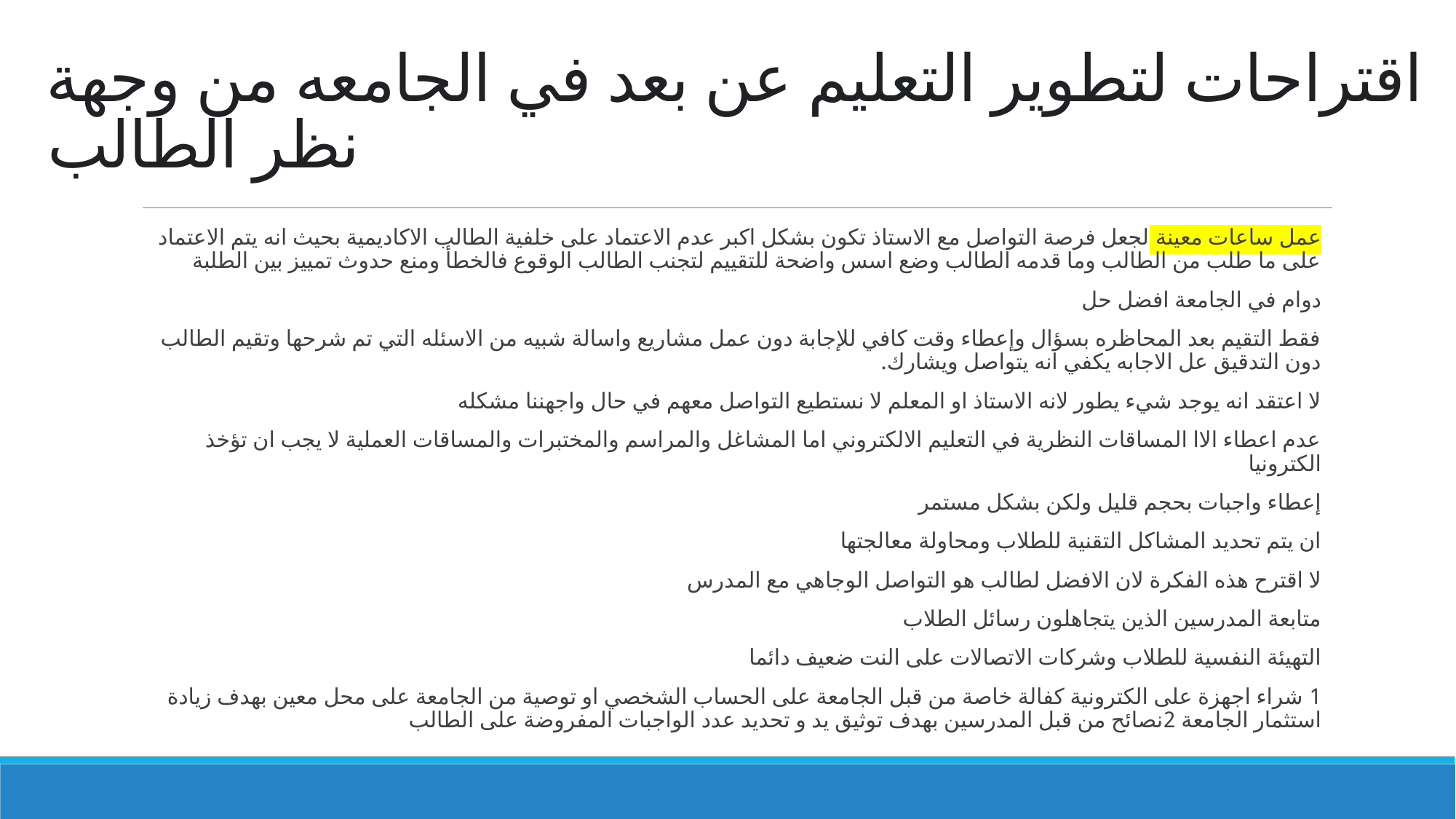

# اقتراحات لتطوير التعليم عن بعد في الجامعه من وجهة نظر الطالب
عمل ساعات معينة لجعل فرصة التواصل مع الاستاذ تكون بشكل اكبر عدم الاعتماد على خلفية الطالب الاكاديمية بحيث انه يتم الاعتماد على ما طلب من الطالب وما قدمه الطالب وضع اسس واضحة للتقييم لتجنب الطالب الوقوع فالخطأ ومنع حدوث تمييز بين الطلبة
دوام في الجامعة افضل حل
فقط التقيم بعد المحاظره بسؤال وإعطاء وقت كافي للإجابة دون عمل مشاريع واسالة شبيه من الاسئله التي تم شرحها وتقيم الطالب دون التدقيق عل الاجابه يكفي انه يتواصل ويشارك.
لا اعتقد انه يوجد شيء يطور لانه الاستاذ او المعلم لا نستطيع التواصل معهم في حال واجهننا مشكله
عدم اعطاء الاا المساقات النظرية في التعليم الالكتروني اما المشاغل والمراسم والمختبرات والمساقات العملية لا يجب ان تؤخذ الكترونيا
إعطاء واجبات بحجم قليل ولكن بشكل مستمر
ان يتم تحديد المشاكل التقنية للطلاب ومحاولة معالجتها
لا اقترح هذه الفكرة لان الافضل لطالب هو التواصل الوجاهي مع المدرس
متابعة المدرسين الذين يتجاهلون رسائل الطلاب
التهيئة النفسية للطلاب وشركات الاتصالات على النت ضعيف دائما
1 شراء اجهزة على الكترونية كفالة خاصة من قبل الجامعة على الحساب الشخصي او توصية من الجامعة على محل معين بهدف زيادة استثمار الجامعة 2نصائح من قبل المدرسين بهدف توثيق يد و تحديد عدد الواجبات المفروضة على الطالب